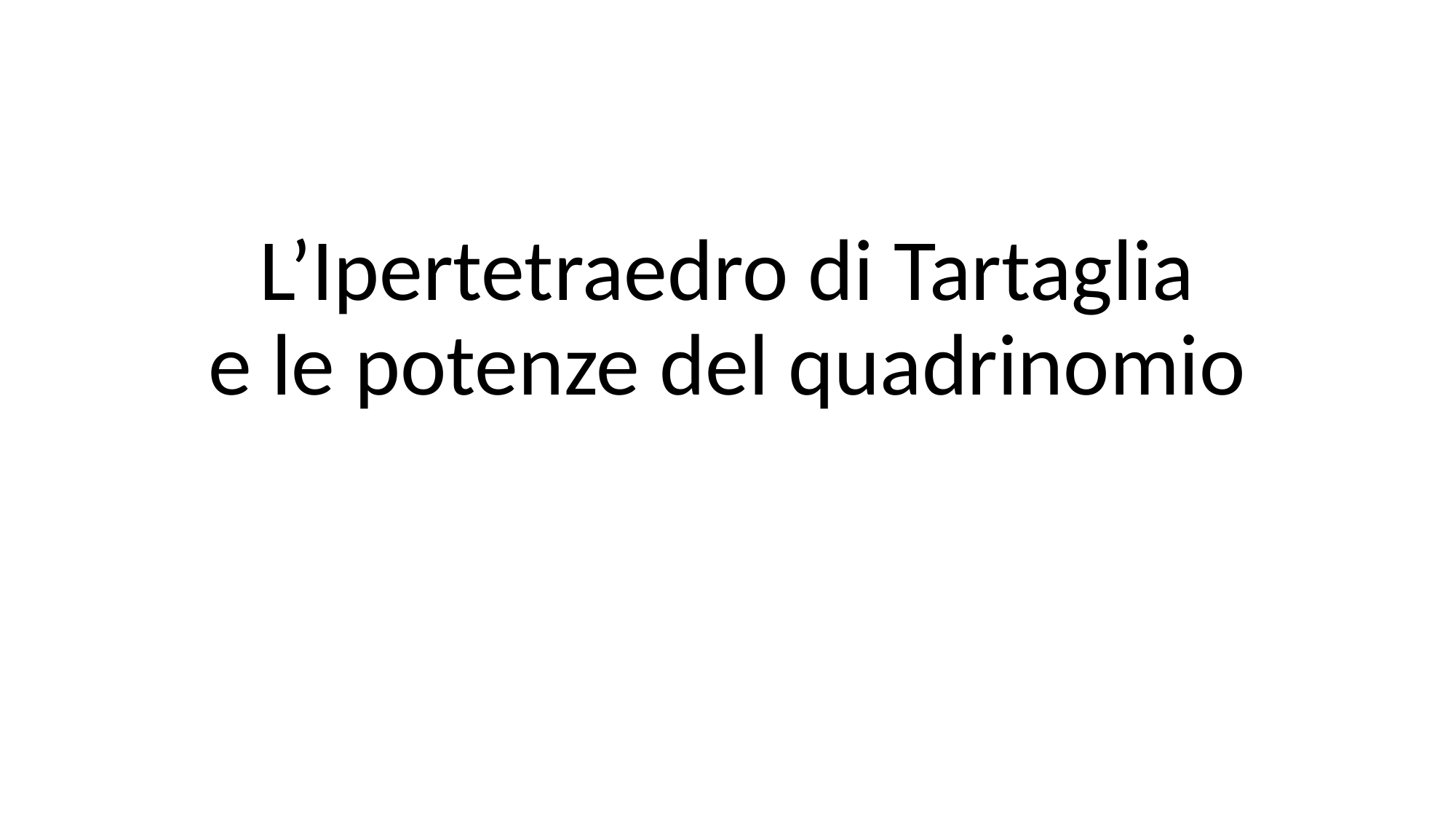

# L’Ipertetraedro di Tartaglia e le potenze del quadrinomio